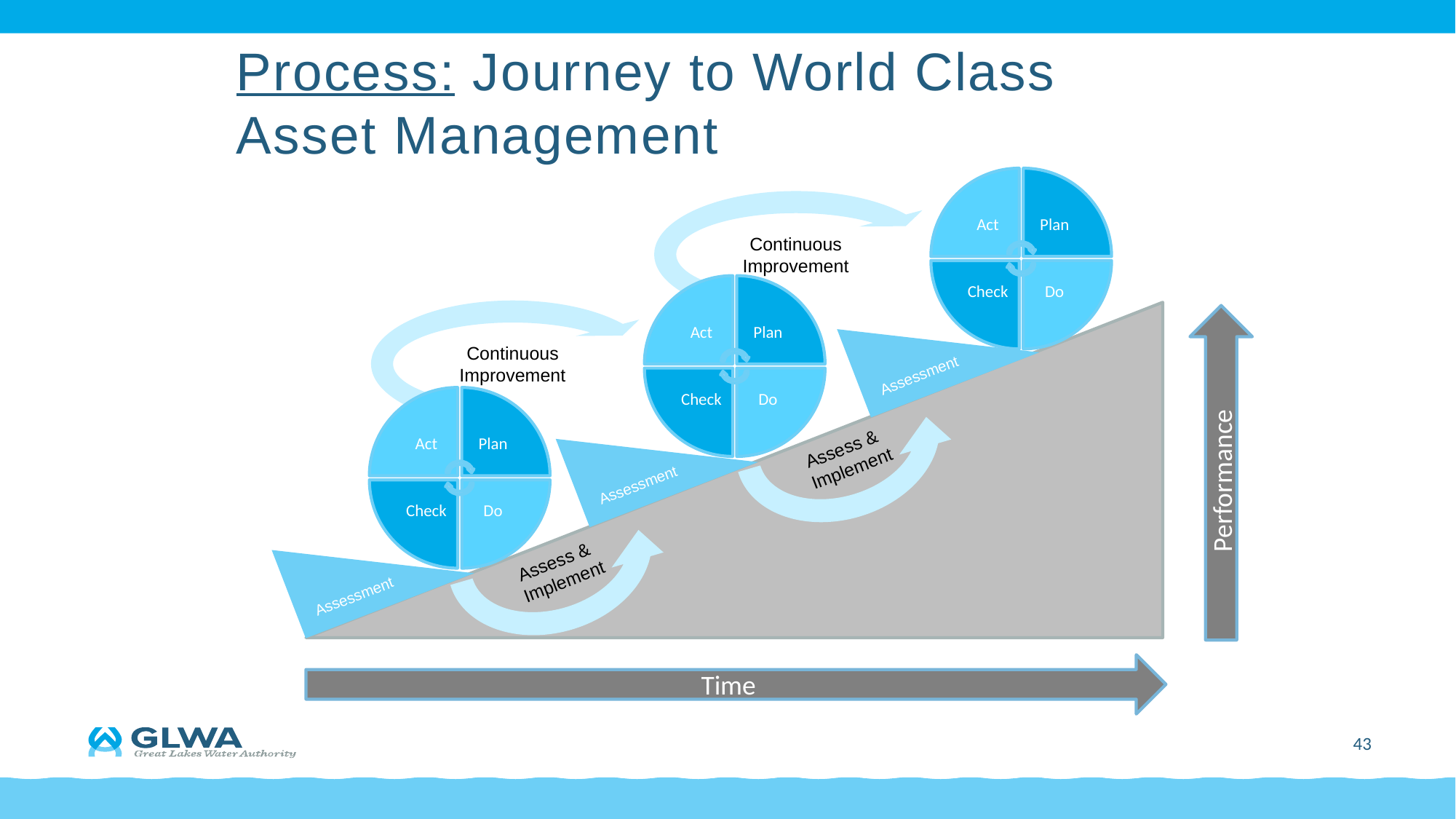

Process: Journey to World Class
Asset Management
Act
Plan
Do
Check
Continuous Improvement
Act
Plan
Do
Check
Continuous
Improvement
Assessment

Assess &
Implement
Act
Plan
Do
Check
Assessment
Performance

Assess &
Implement
Assessment
Time
43